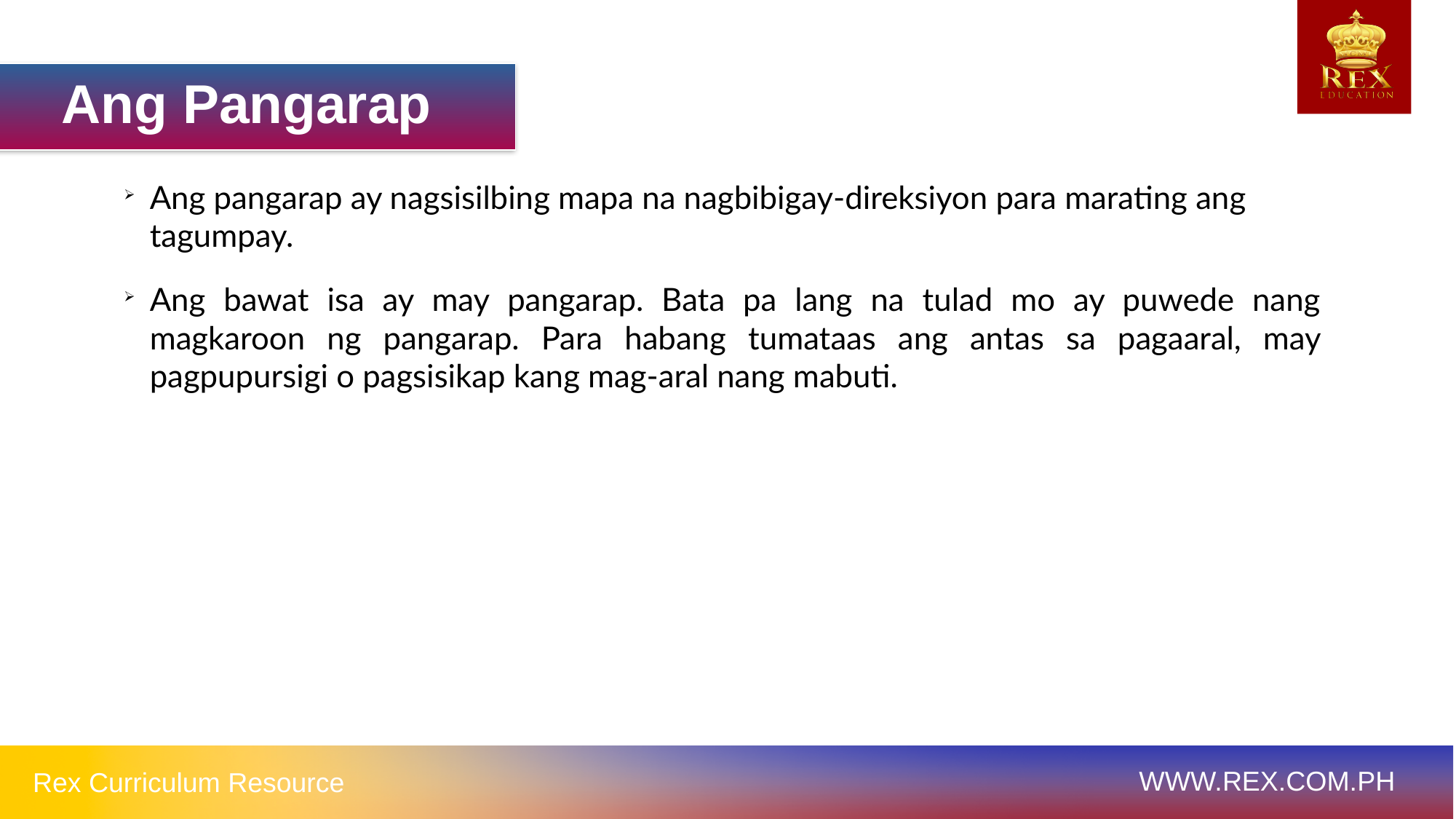

Ang Pangarap

Ang pangarap ay nagsisilbing mapa na nagbibigay-direksiyon para marating ang tagumpay.
Ang bawat isa ay may pangarap. Bata pa lang na tulad mo ay puwede nang magkaroon ng pangarap. Para habang tumataas ang antas sa pagaaral, may pagpupursigi o pagsisikap kang mag-aral nang mabuti.